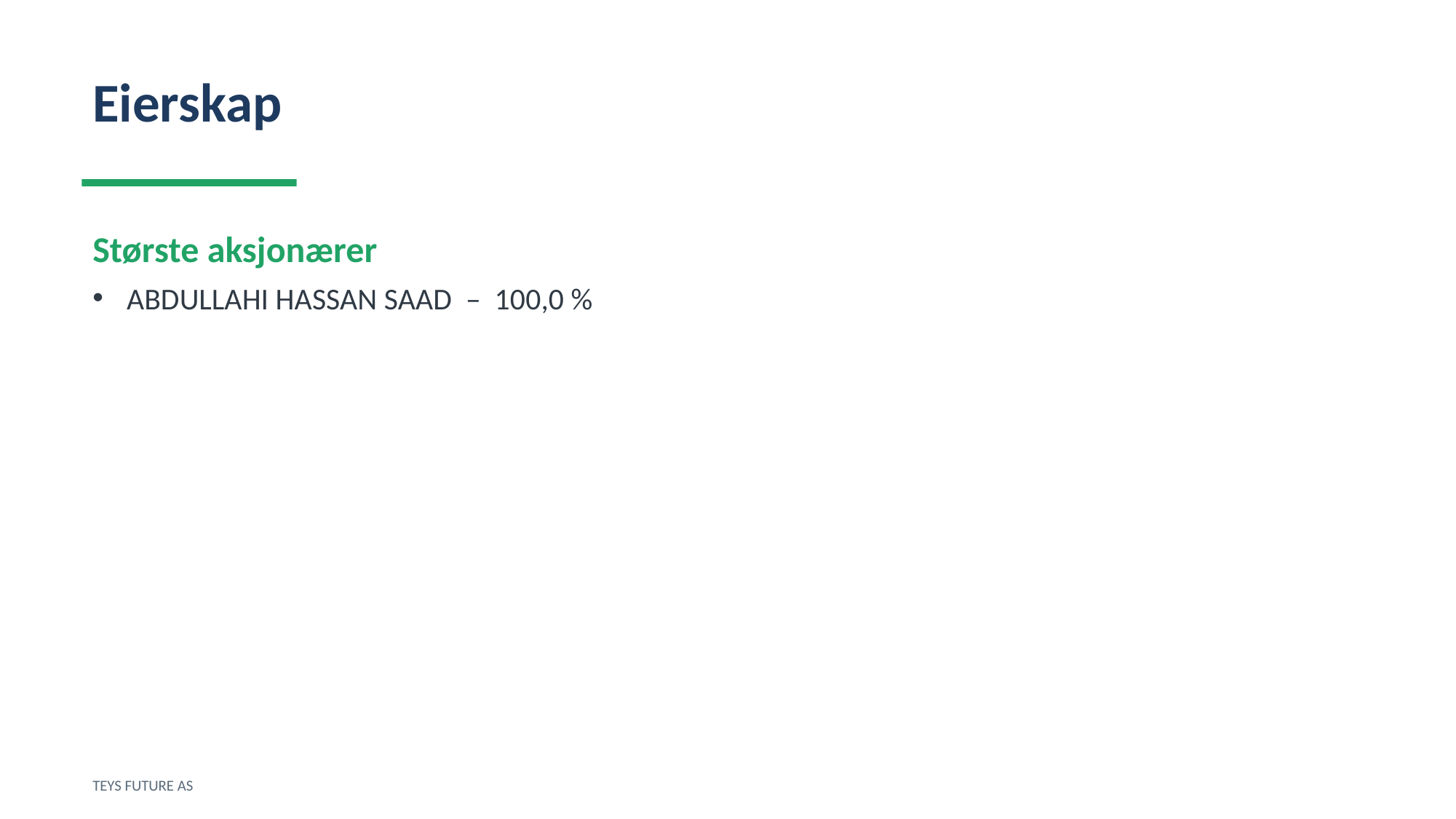

Eierskap

Største aksjonærer
ABDULLAHI HASSAN SAAD  –  100,0 %
TEYS FUTURE AS